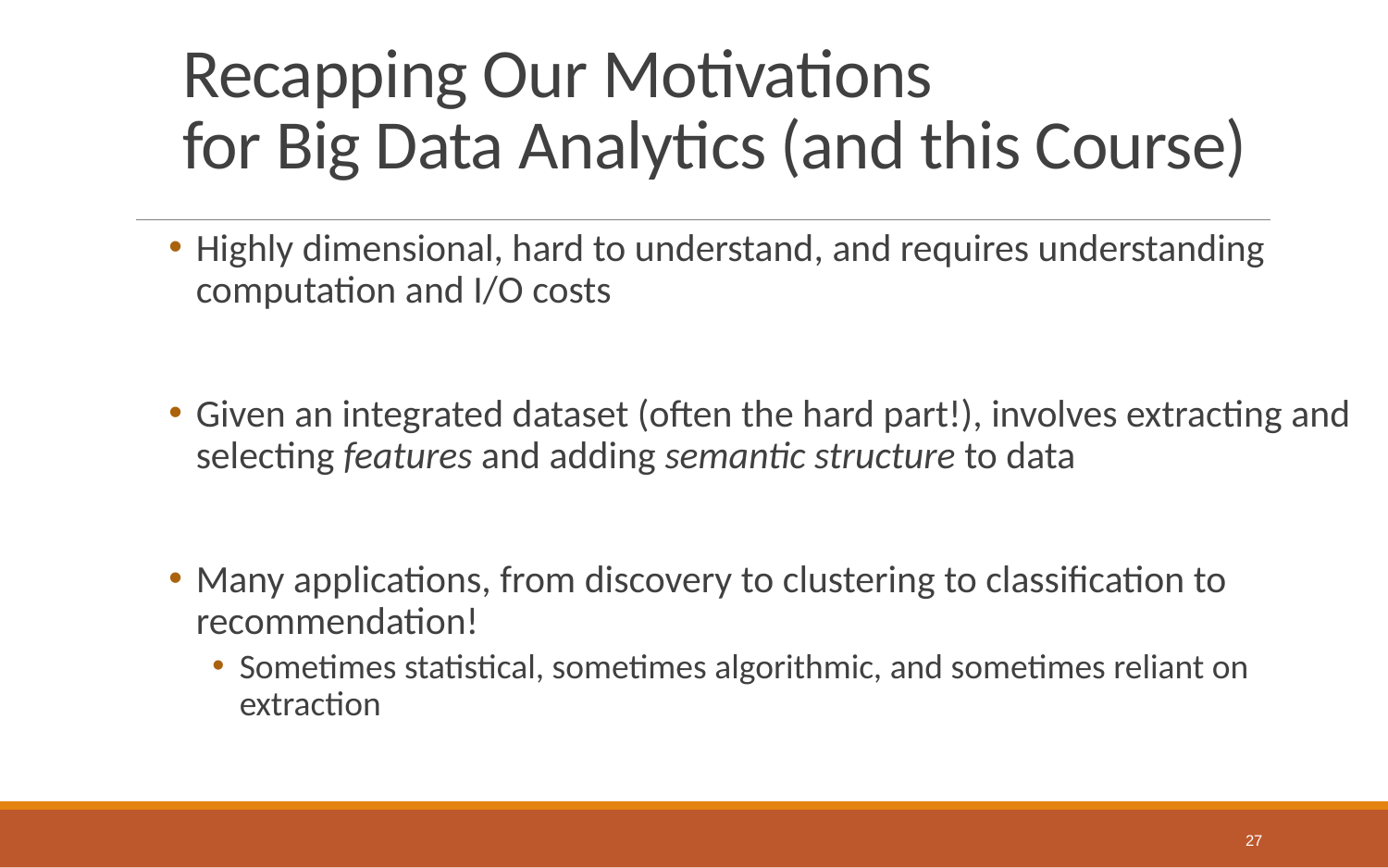

# Recapping Our Motivations for Big Data Analytics (and this Course)
Highly dimensional, hard to understand, and requires understanding computation and I/O costs

Given an integrated dataset (often the hard part!), involves extracting and selecting features and adding semantic structure to data

Many applications, from discovery to clustering to classification to recommendation!
Sometimes statistical, sometimes algorithmic, and sometimes reliant on extraction

27